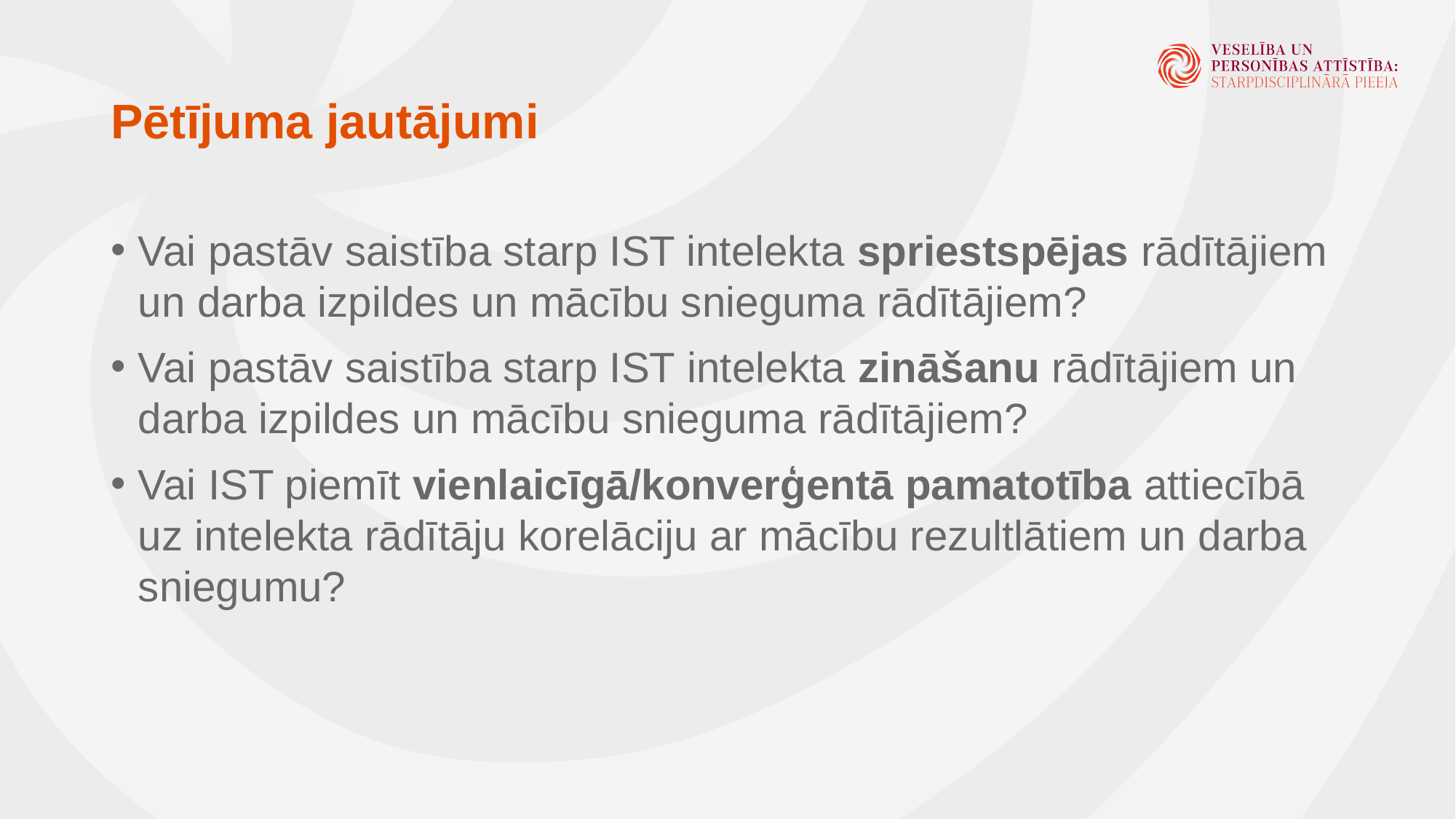

# Pētījuma jautājumi
Vai pastāv saistība starp IST intelekta spriestspējas rādītājiem un darba izpildes un mācību snieguma rādītājiem?
Vai pastāv saistība starp IST intelekta zināšanu rādītājiem un darba izpildes un mācību snieguma rādītājiem?
Vai IST piemīt vienlaicīgā/konverģentā pamatotība attiecībā uz intelekta rādītāju korelāciju ar mācību rezultlātiem un darba sniegumu?